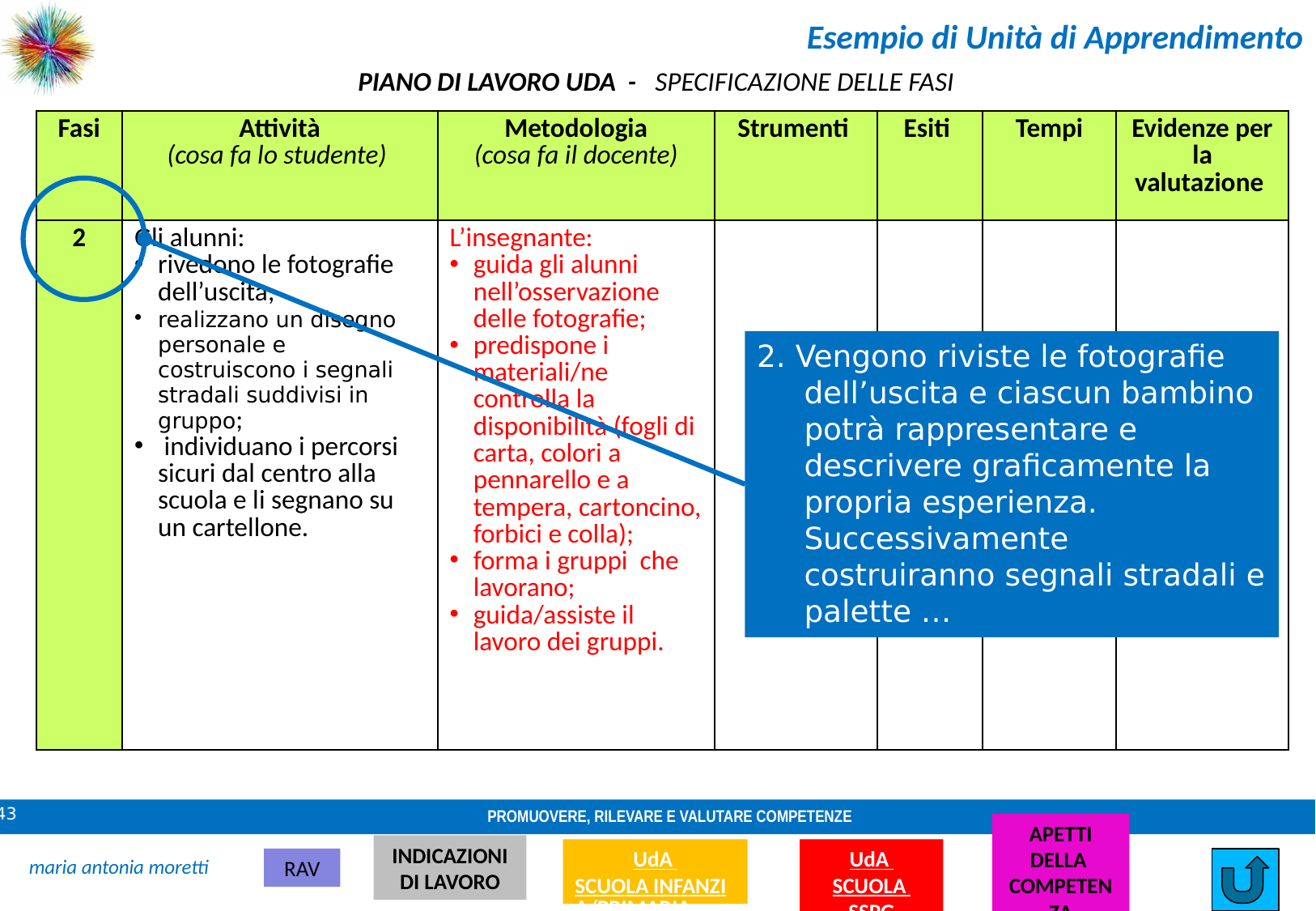

Esempio di Unità di Apprendimento
PIANO DI LAVORO UDA  -   SPECIFICAZIONE DELLE FASI
| Fasi | Attività (cosa fa lo studente) | Metodologia (cosa fa il docente) | Strumenti | Esiti | Tempi | Evidenze per la valutazione |
| --- | --- | --- | --- | --- | --- | --- |
| 2 | Gli alunni: rivedono le fotografie dell’uscita; realizzano un disegno personale e costruiscono i segnali stradali suddivisi in gruppo; individuano i percorsi sicuri dal centro alla scuola e li segnano su un cartellone. | L’insegnante: guida gli alunni nell’osservazione delle fotografie; predispone i materiali/ne controlla la disponibilità (fogli di carta, colori a pennarello e a tempera, cartoncino, forbici e colla); forma i gruppi che lavorano; guida/assiste il lavoro dei gruppi. |  |  |  |  |

2. Vengono riviste le fotografie dell’uscita e ciascun bambino potrà rappresentare e descrivere graficamente la propria esperienza. Successivamente costruiranno segnali stradali e palette …